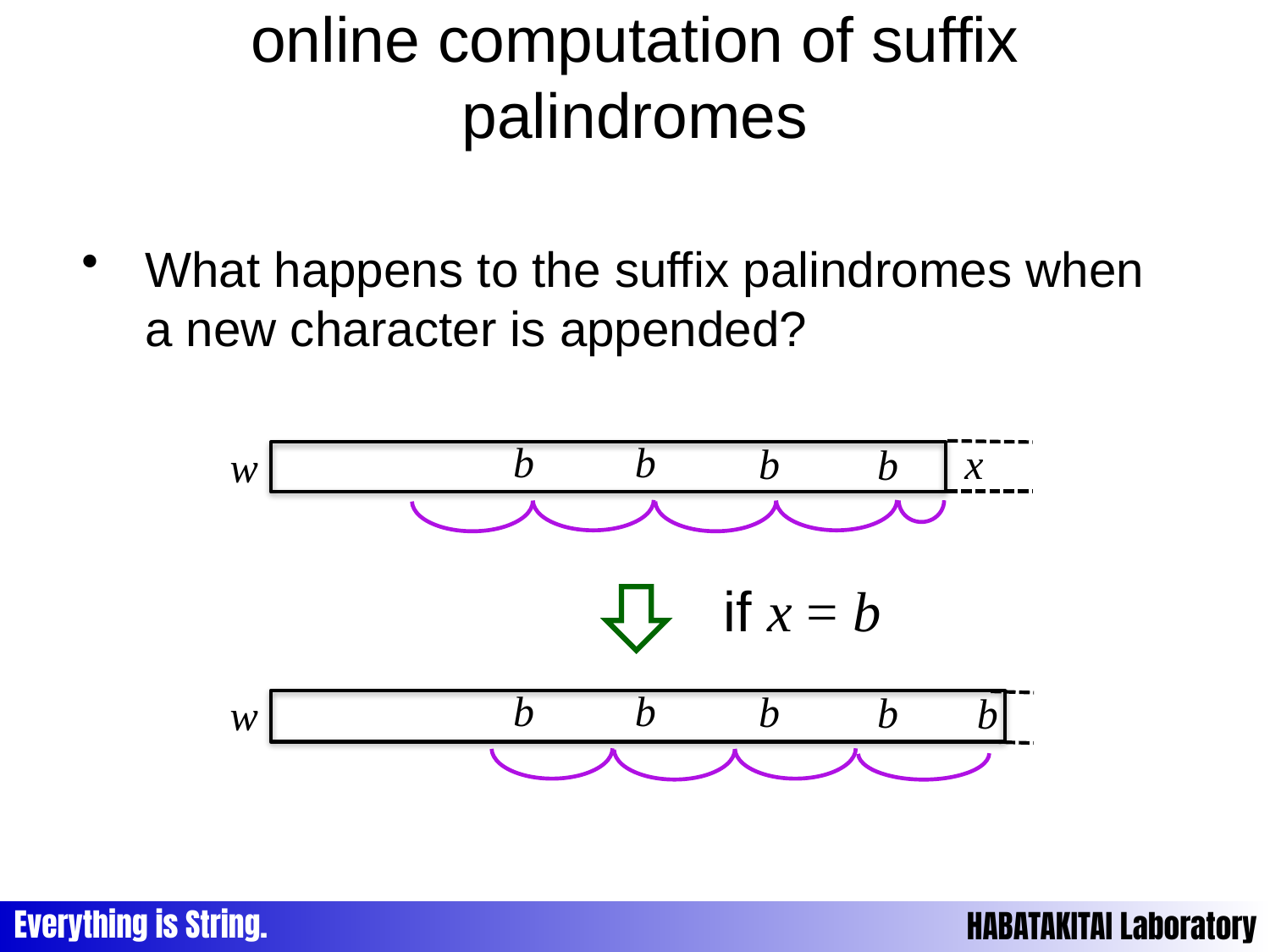

# online computation of suffix palindromes
What happens to the suffix palindromes when a new character is appended?
b
b
b
x
b
w

if x = b

b
b
b
b
b
w